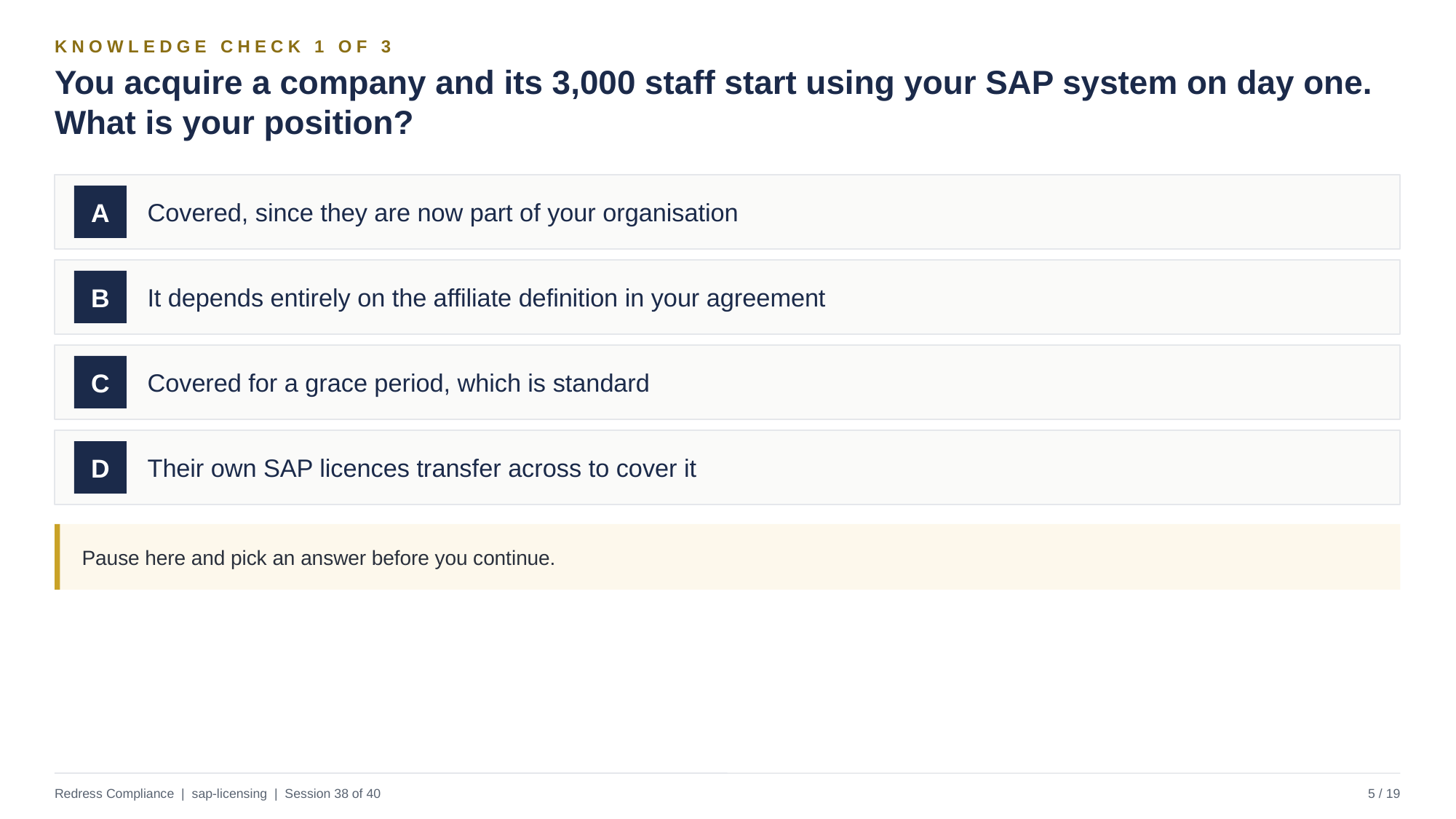

KNOWLEDGE CHECK 1 OF 3
You acquire a company and its 3,000 staff start using your SAP system on day one. What is your position?

Covered, since they are now part of your organisation

A

It depends entirely on the affiliate definition in your agreement

B

Covered for a grace period, which is standard

C

Their own SAP licences transfer across to cover it

D

Pause here and pick an answer before you continue.

Redress Compliance  |  sap-licensing  |  Session 38 of 40
5 / 19